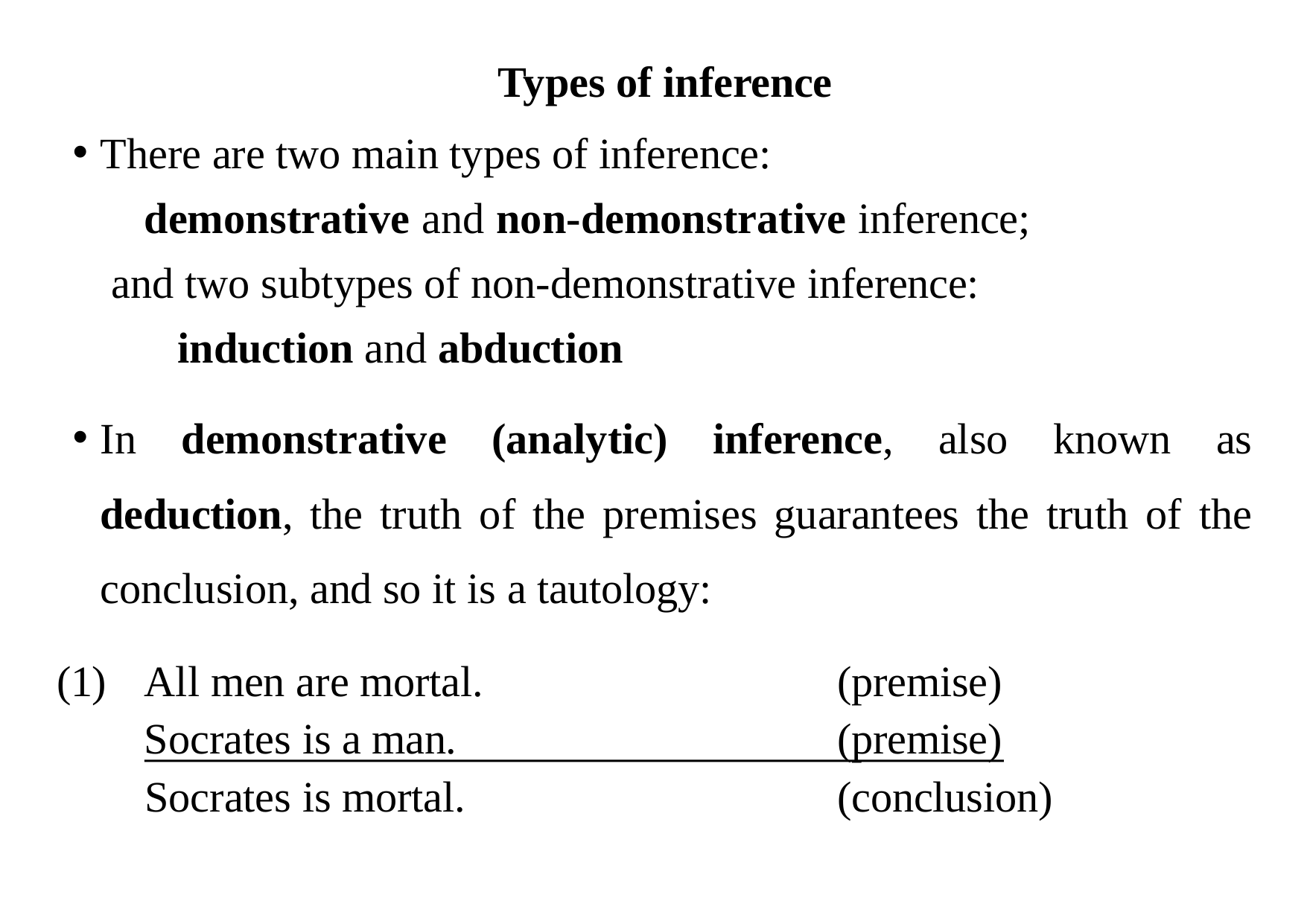

Types of inference
There are two main types of inference:
demonstrative and non-demonstrative inference; and two subtypes of non-demonstrative inference:
induction and abduction
In demonstrative (analytic) inference, also known as deduction, the truth of the premises guarantees the truth of the conclusion, and so it is a tautology:
(1)	All men are mortal. Socrates is a man.
(premise) (premise)

Socrates is mortal.
(conclusion)
19